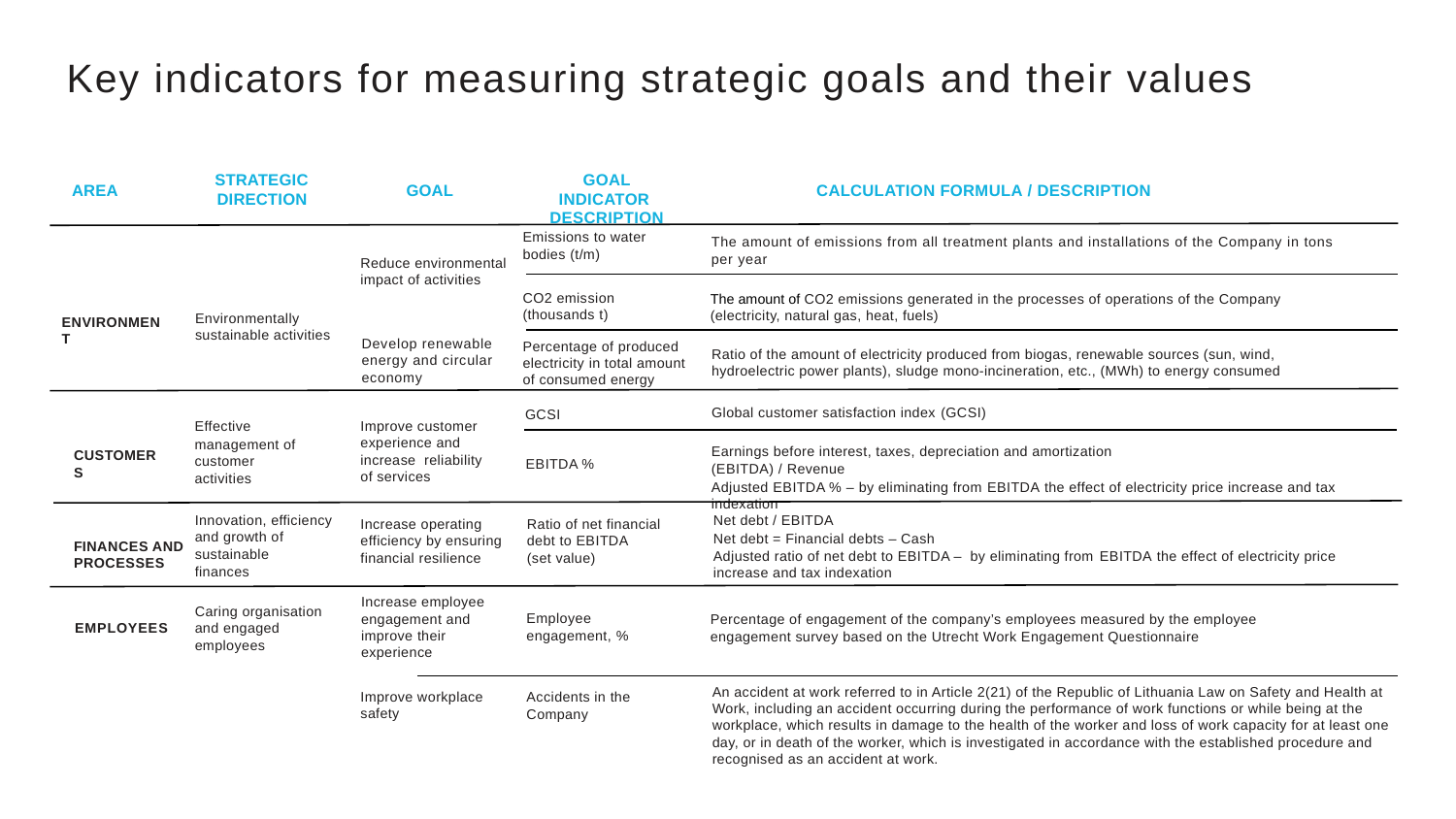

Key indicators for measuring strategic goals and their values
GOAL INDICATOR  DESCRIPTION
STRATEGIC DIRECTION
GOAL
AREA
CALCULATION FORMULA / DESCRIPTION
Emissions to water bodies (t/m)
The amount of emissions from all treatment plants and installations of the Company in tons per year
Reduce environmental impact of activities
CO2 emission (thousands t)
The amount of CO2 emissions generated in the processes of operations of the Company (electricity, natural gas, heat, fuels)
Environmentally sustainable activities
ENVIRONMENT
Develop renewable energy and circular economy
Percentage of produced electricity in total amount of consumed energy
Ratio of the amount of electricity produced from biogas, renewable sources (sun, wind, hydroelectric power plants), sludge mono-incineration, etc., (MWh) to energy consumed
Global customer satisfaction index (GCSI)
GCSI
Improve customer experience and increase  reliability of services
Effective
management of customer
activities
Earnings before interest, taxes, depreciation and amortization
(EBITDA) / Revenue
Adjusted EBITDA % – by eliminating from EBITDA the effect of electricity price increase and tax indexation
CUSTOMERS
EBITDA %
Innovation, efficiency and growth of sustainable
finances
Net debt / EBITDA
Net debt = Financial debts – Cash
Adjusted ratio of net debt to EBITDA –  by eliminating from EBITDA the effect of electricity price increase and tax indexation
Ratio of net financial debt to EBITDA
(set value)
Increase operating efficiency by ensuring financial resilience
FINANCES AND PROCESSES
Increase employee engagement and  improve their experience
EMPLOYEES
Caring organisation and engaged employees
Employee engagement, %

Percentage of engagement of the company’s employees measured by the employee engagement survey based on the Utrecht Work Engagement Questionnaire
An accident at work referred to in Article 2(21) of the Republic of Lithuania Law on Safety and Health at Work, including an accident occurring during the performance of work functions or while being at the workplace, which results in damage to the health of the worker and loss of work capacity for at least one day, or in death of the worker, which is investigated in accordance with the established procedure and recognised as an accident at work.
Improve workplace safety
Accidents in the Company